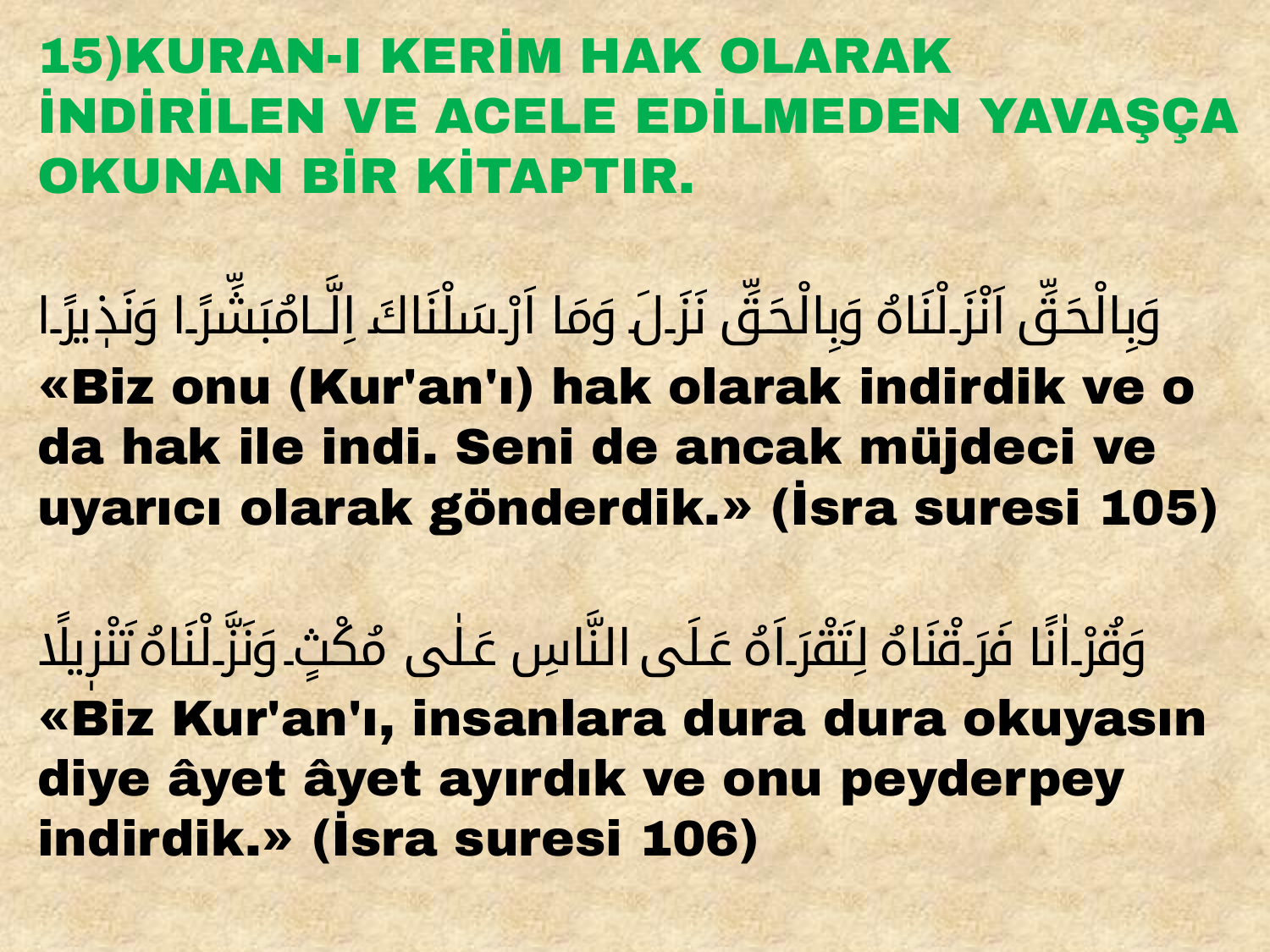

15)KURAN-I KERİM HAK OLARAK İNDİRİLEN VE ACELE EDİLMEDEN YAVAŞÇA OKUNAN BİR KİTAPTIR.

وَبِالْحَقِّ اَنْزَلْنَاهُ وَبِالْحَقِّ نَزَلَ وَمَا اَرْسَلْنَاكَ اِلَّا مُبَشِّرًا وَنَذٖيرًا
«Biz onu (Kur'an'ı) hak olarak indirdik ve o da hak ile indi. Seni de ancak müjdeci ve uyarıcı olarak gönderdik.» (İsra suresi 105)

وَقُرْاٰنًا فَرَقْنَاهُ لِتَقْرَاَهُ عَلَى النَّاسِ عَلٰى مُكْثٍ وَنَزَّلْنَاهُ تَنْزٖيلًا
«Biz Kur'an'ı, insanlara dura dura okuyasın diye âyet âyet ayırdık ve onu peyderpey indirdik.» (İsra suresi 106)